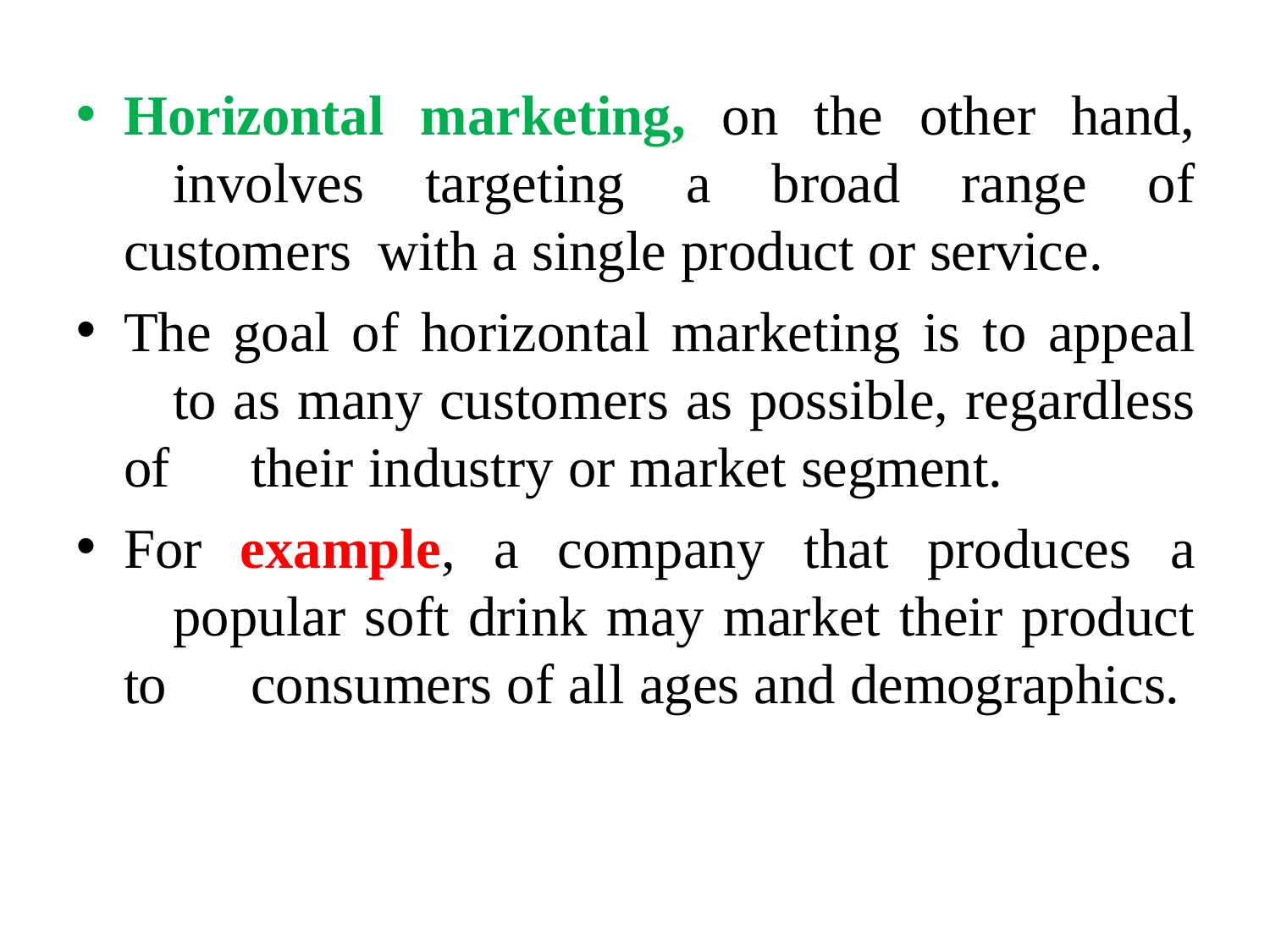

Horizontal  marketing,  on  the  other  hand, 	involves targeting a broad range of customers 	with a single product or service.
The goal of horizontal marketing is to appeal 	to as many customers as possible, regardless of 	their industry or market segment.
For  example,  a  company  that  produces  a 	popular soft drink may market their product to 	consumers of all ages and demographics.